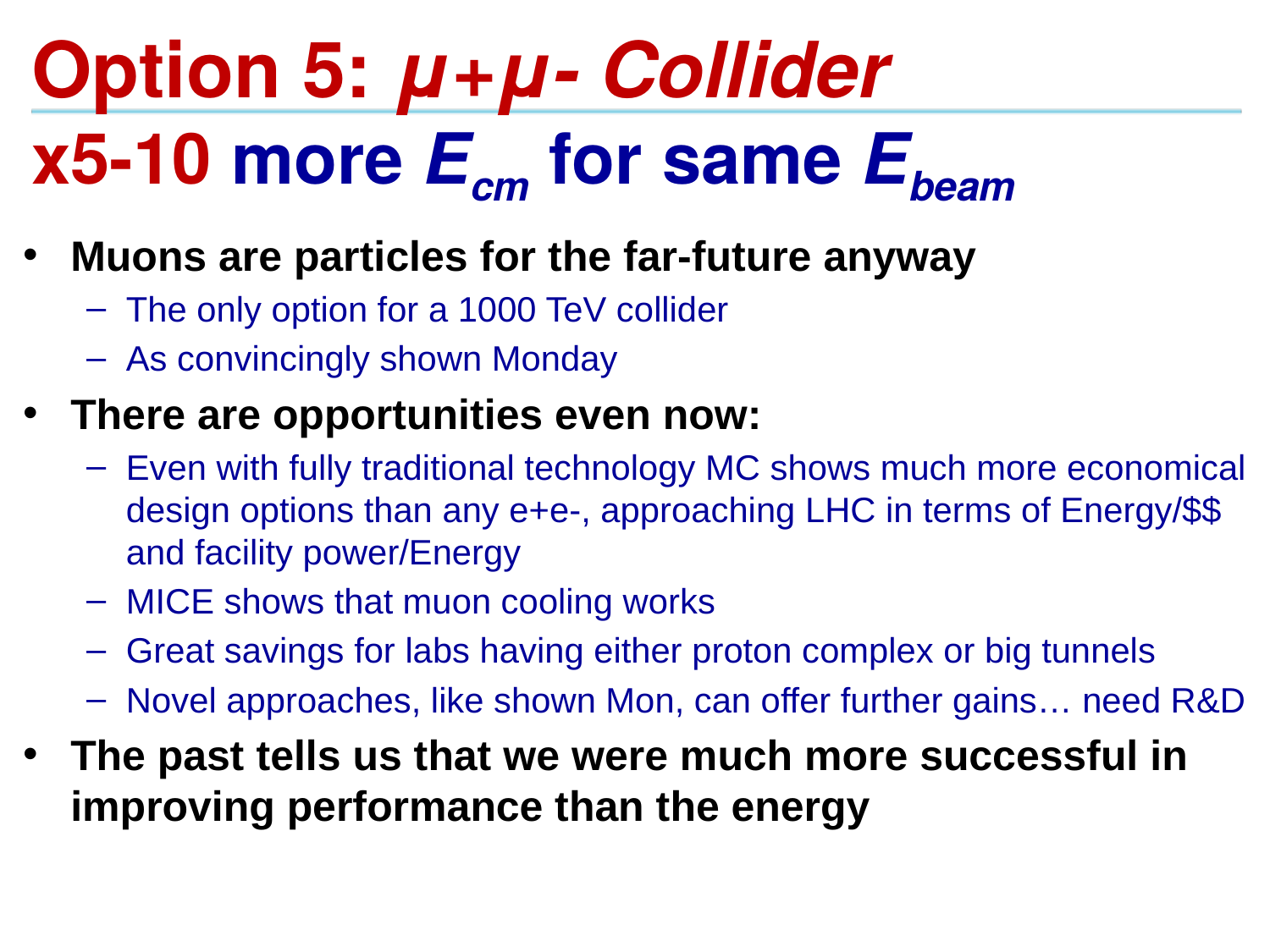

# Option 5: μ+μ- Collider x5-10 more Ecm for same Ebeam
Muons are particles for the far-future anyway
The only option for a 1000 TeV collider
As convincingly shown Monday
There are opportunities even now:
Even with fully traditional technology MC shows much more economical design options than any e+e-, approaching LHC in terms of Energy/$$ and facility power/Energy
MICE shows that muon cooling works
Great savings for labs having either proton complex or big tunnels
Novel approaches, like shown Mon, can offer further gains… need R&D
The past tells us that we were much more successful in improving performance than the energy

17
V.Shiltsev | XBEAMS 2017 - Cost of Colliders